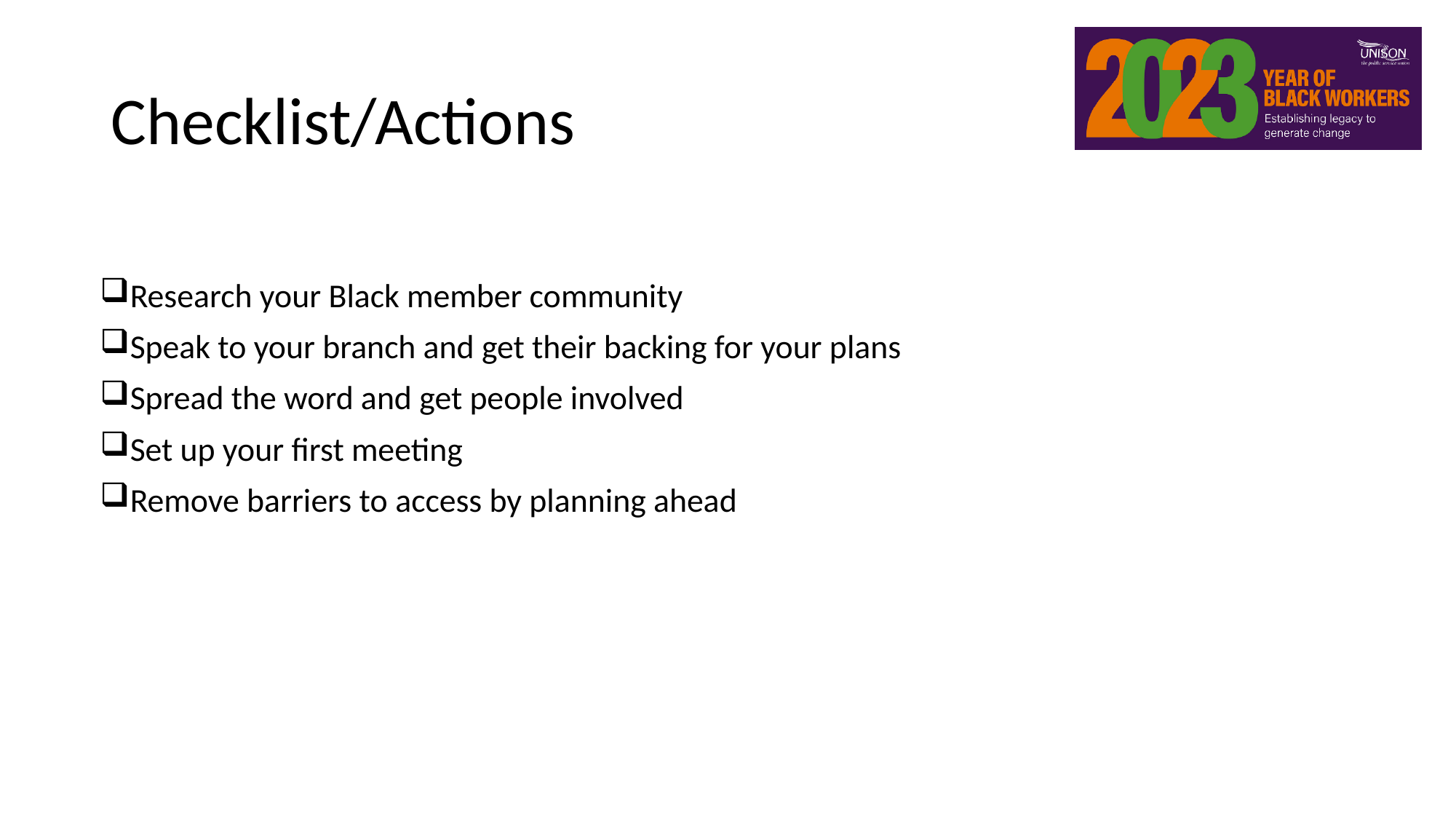

# Checklist/Actions

Research your Black member community
Speak to your branch and get their backing for your plans
Spread the word and get people involved
Set up your first meeting
Remove barriers to access by planning ahead